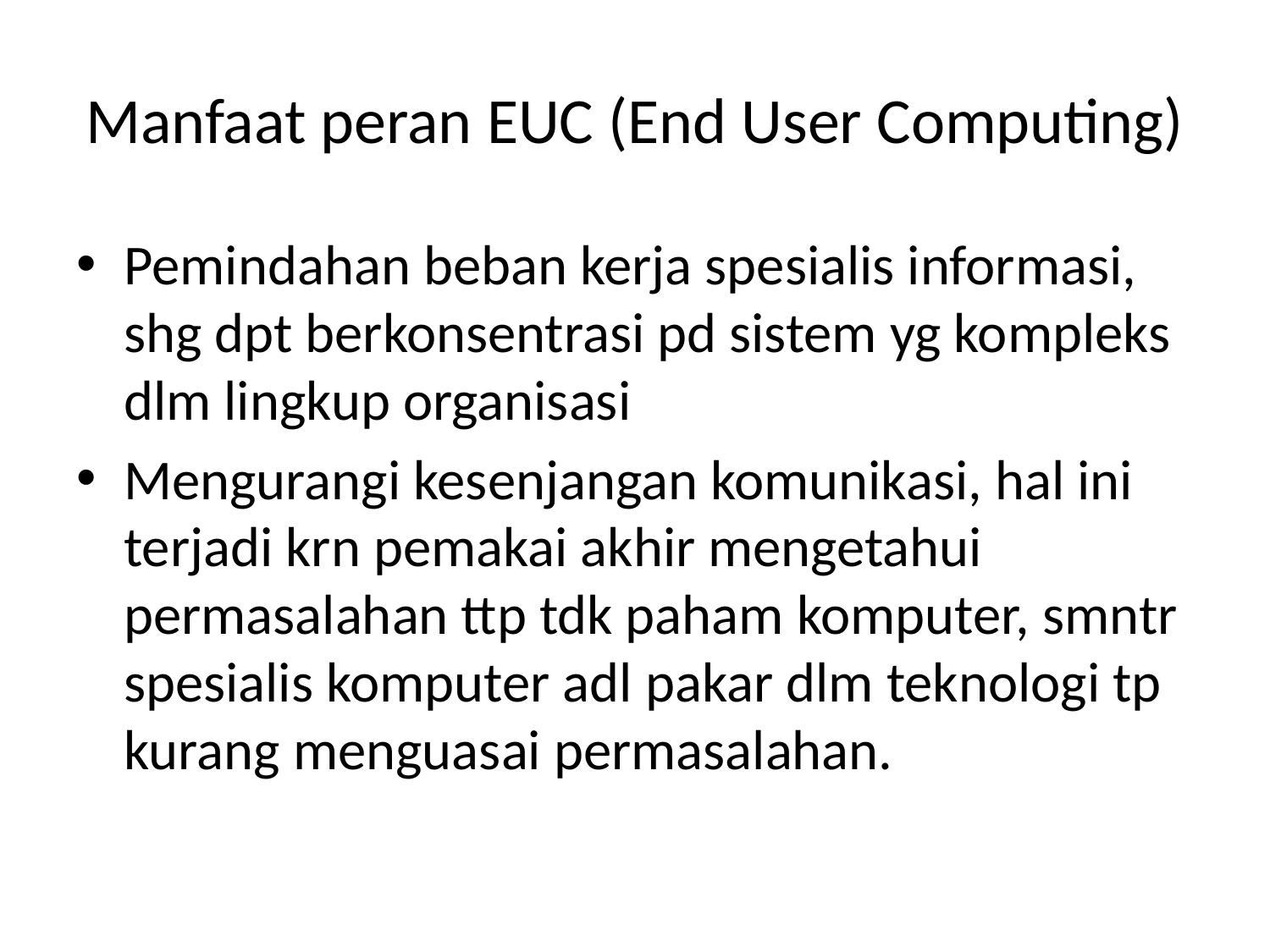

# Manfaat peran EUC (End User Computing)
Pemindahan beban kerja spesialis informasi, shg dpt berkonsentrasi pd sistem yg kompleks dlm lingkup organisasi
Mengurangi kesenjangan komunikasi, hal ini terjadi krn pemakai akhir mengetahui permasalahan ttp tdk paham komputer, smntr spesialis komputer adl pakar dlm teknologi tp kurang menguasai permasalahan.